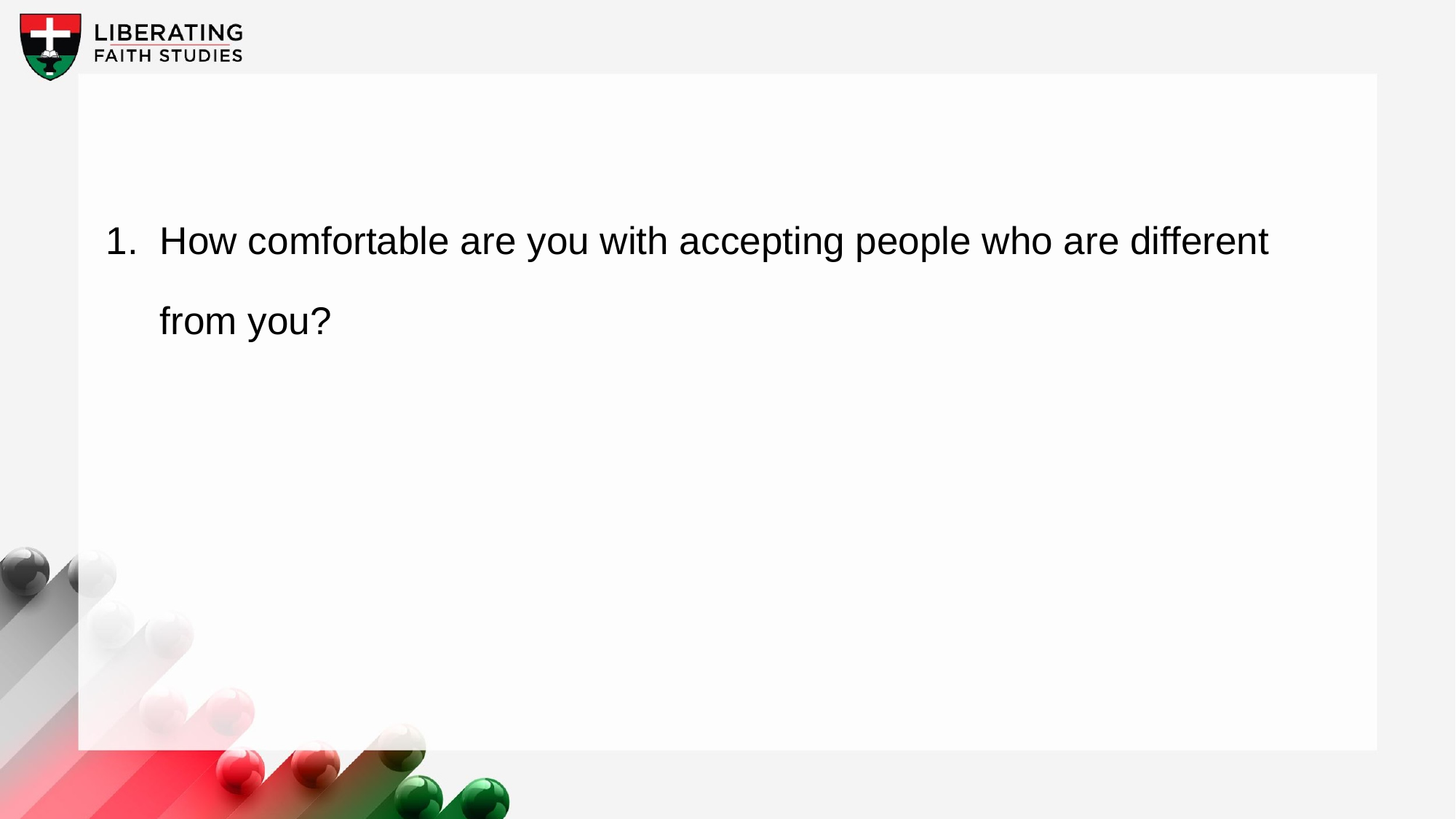

1.	How comfortable are you with accepting people who are different from you?